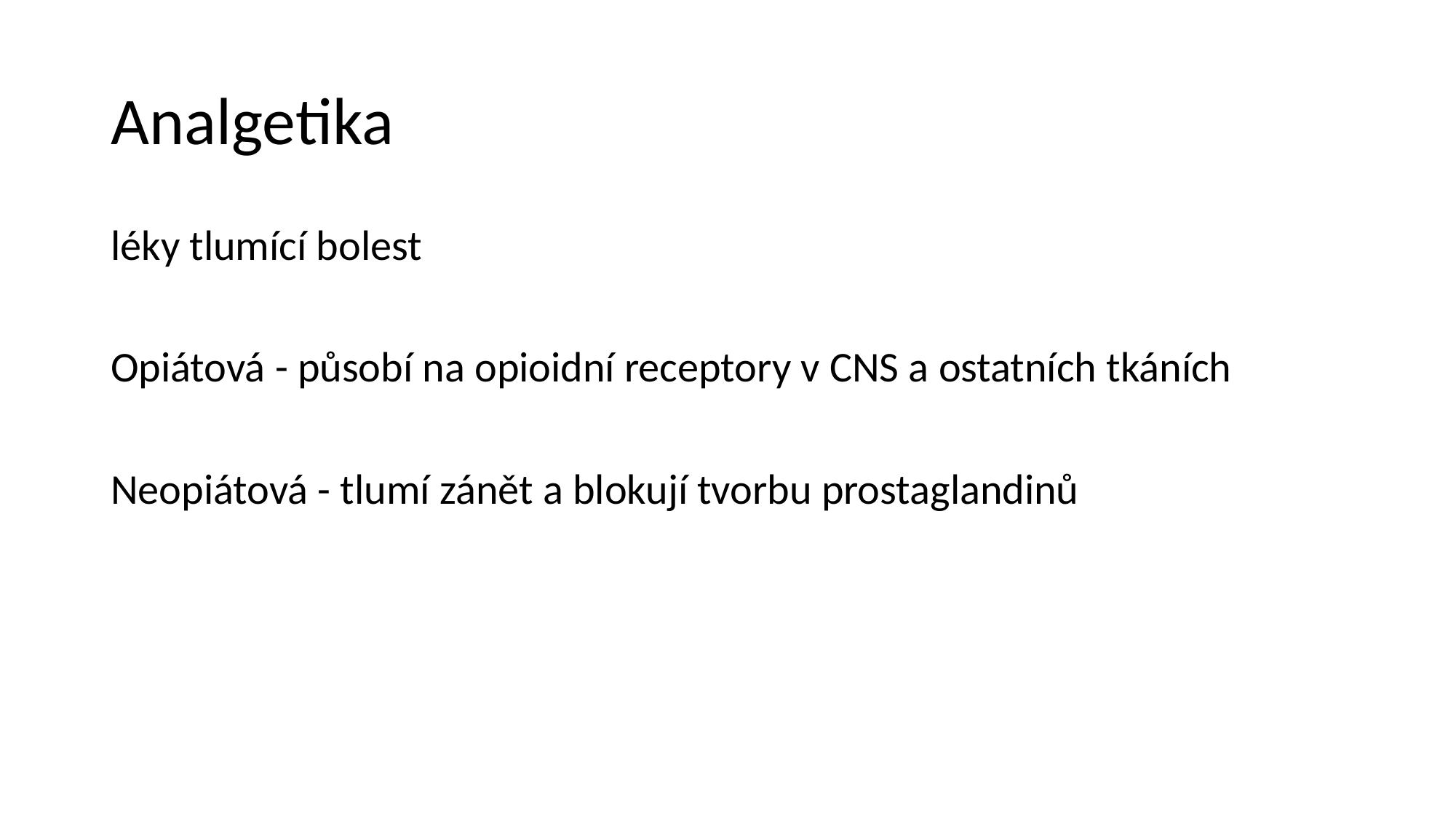

# Analgetika
léky tlumící bolest

Opiátová - působí na opioidní receptory v CNS a ostatních tkáních

Neopiátová - tlumí zánět a blokují tvorbu prostaglandinů